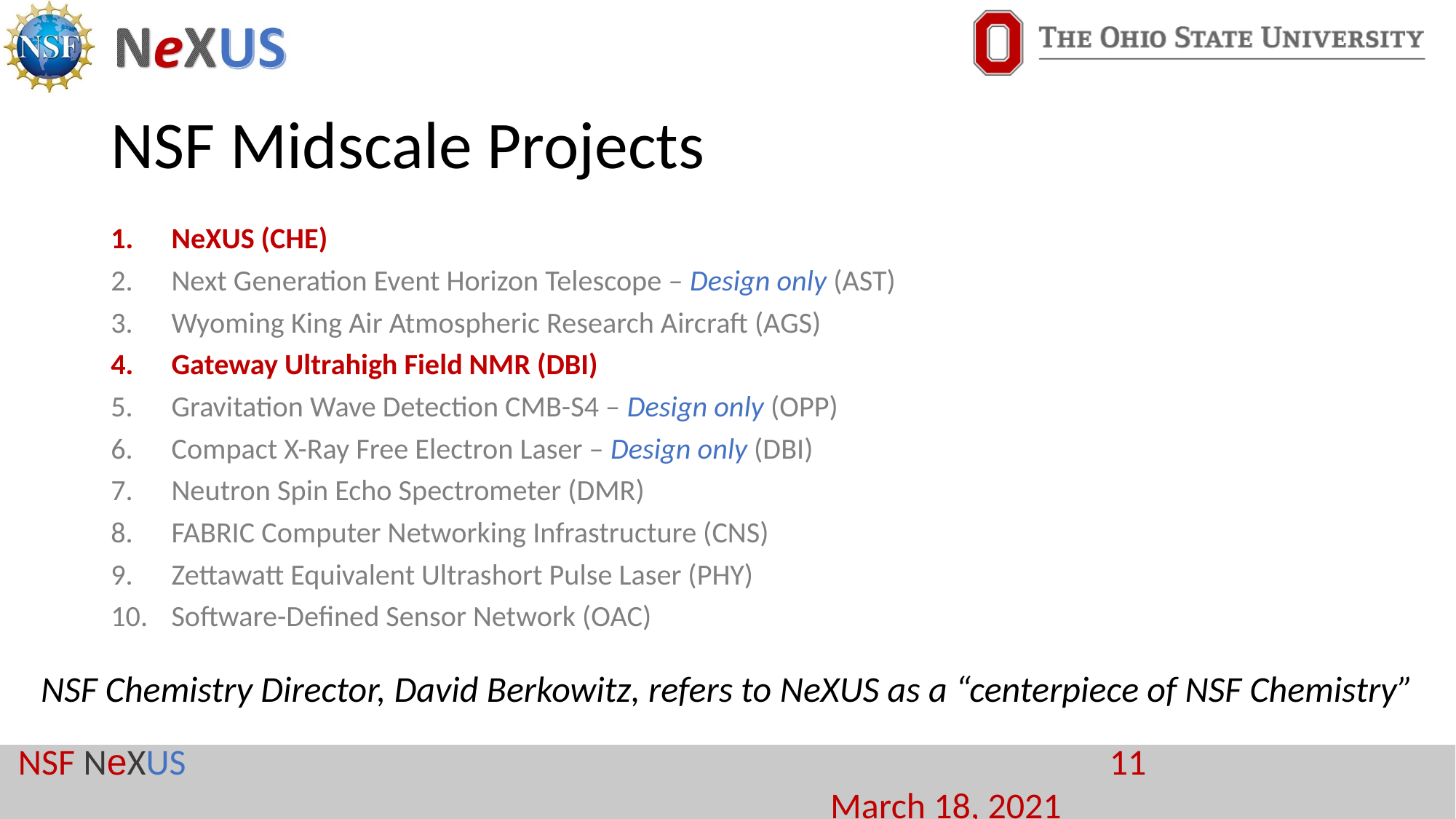

# NSF Midscale Projects
NeXUS (CHE)
Next Generation Event Horizon Telescope – Design only (AST)
Wyoming King Air Atmospheric Research Aircraft (AGS)
Gateway Ultrahigh Field NMR (DBI)
Gravitation Wave Detection CMB-S4 – Design only (OPP)
Compact X-Ray Free Electron Laser – Design only (DBI)
Neutron Spin Echo Spectrometer (DMR)
FABRIC Computer Networking Infrastructure (CNS)
Zettawatt Equivalent Ultrashort Pulse Laser (PHY)
Software-Defined Sensor Network (OAC)
NSF Chemistry Director, David Berkowitz, refers to NeXUS as a “centerpiece of NSF Chemistry”